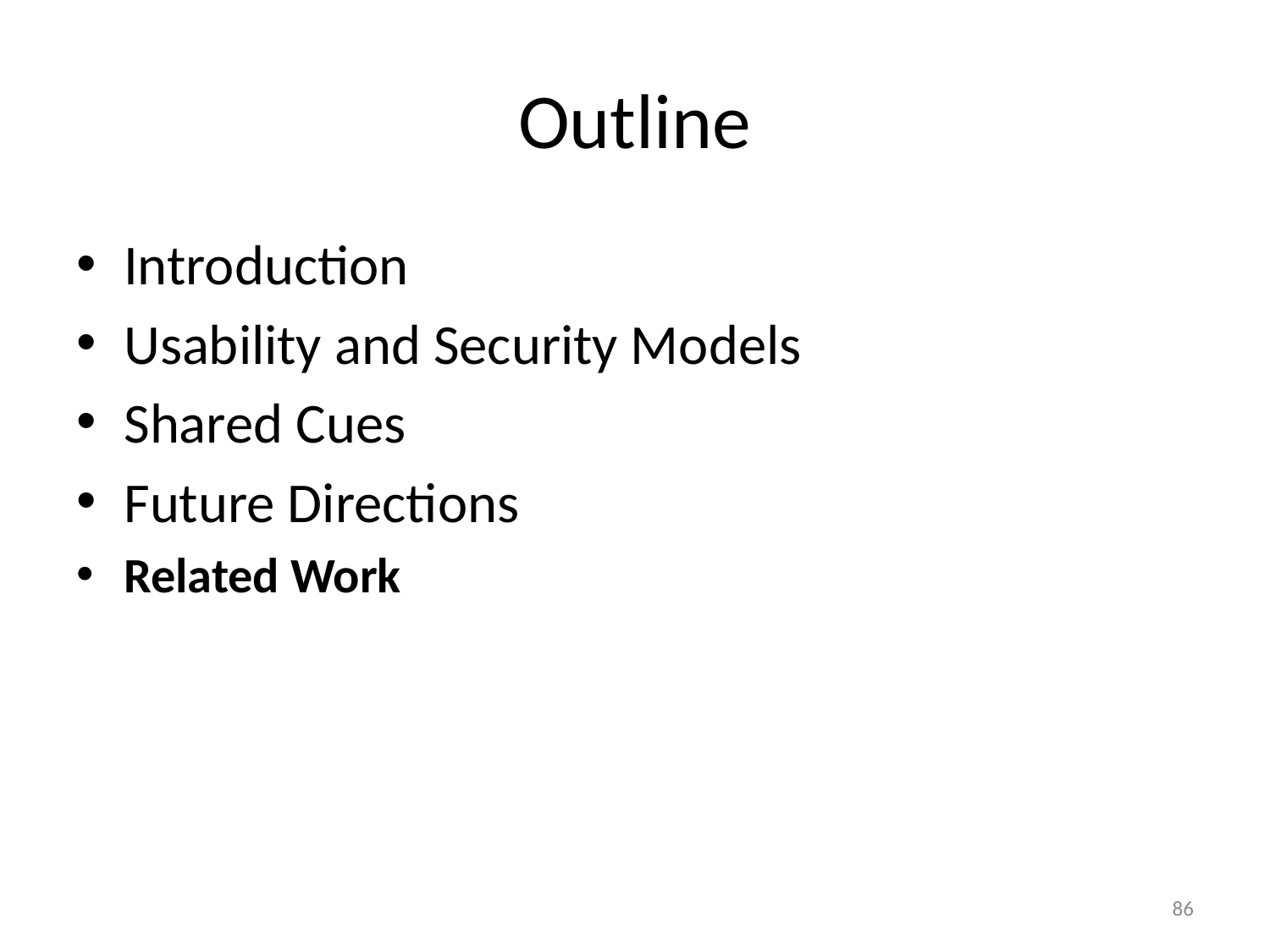

# Outline
Introduction
Usability and Security Models
Shared Cues
Future Directions
Related Work

86